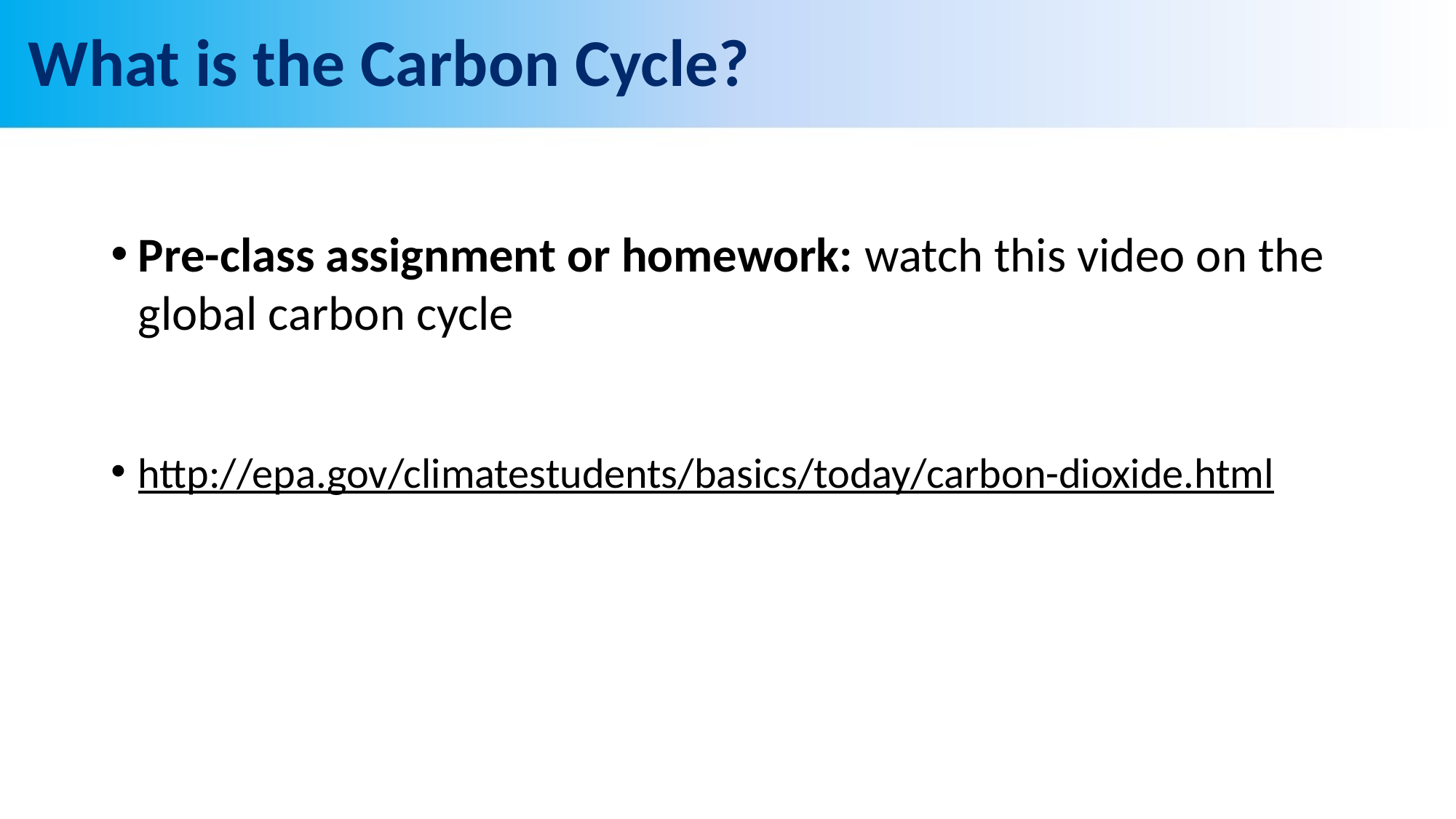

# What is the Carbon Cycle?
Pre-class assignment or homework: watch this video on the global carbon cycle

http://epa.gov/climatestudents/basics/today/carbon-dioxide.html